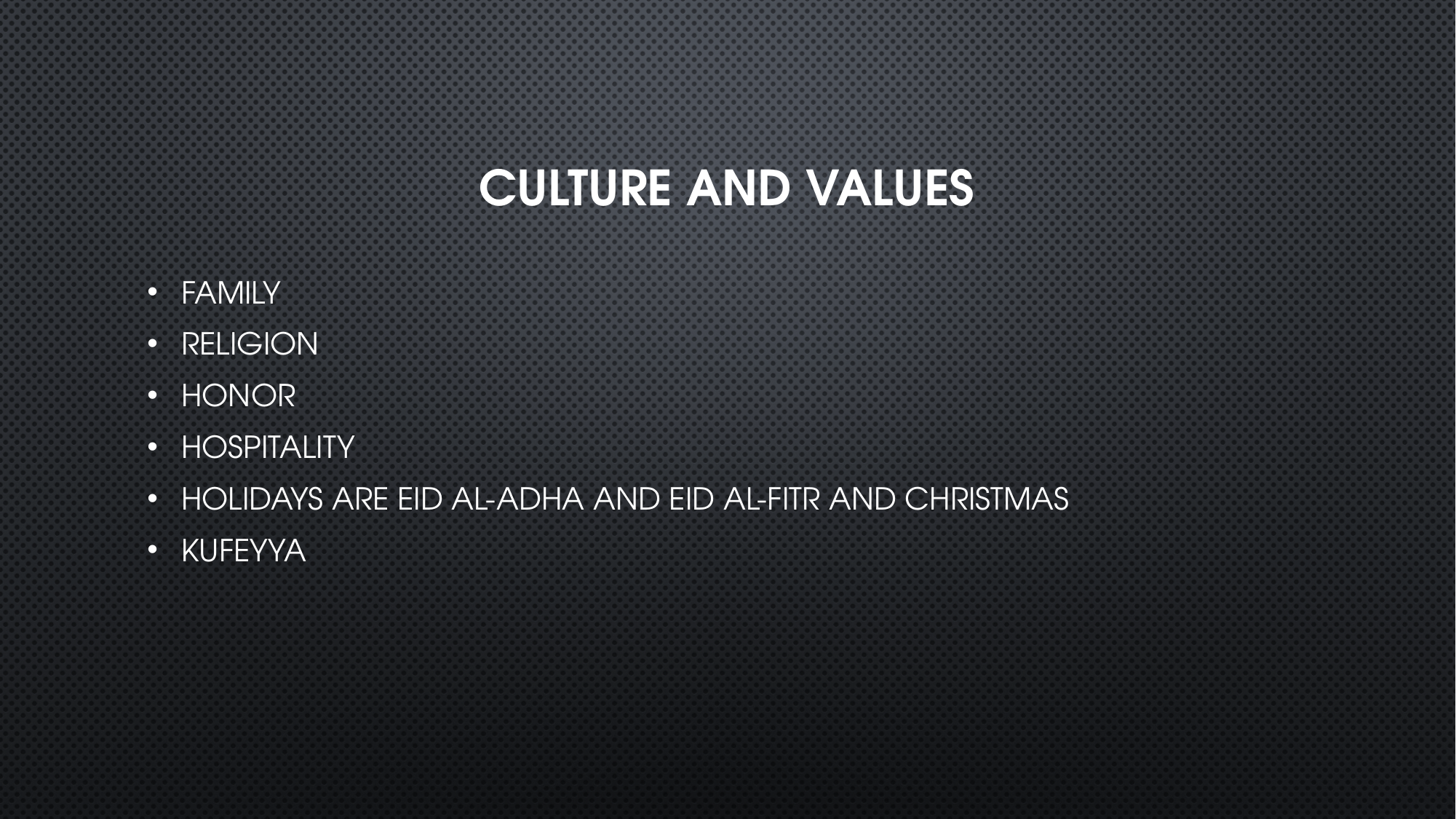

# Culture and Values
Family
Religion
Honor
Hospitality
Holidays are Eid al-Adha and eid Al-Fitr and Christmas
kufeyya